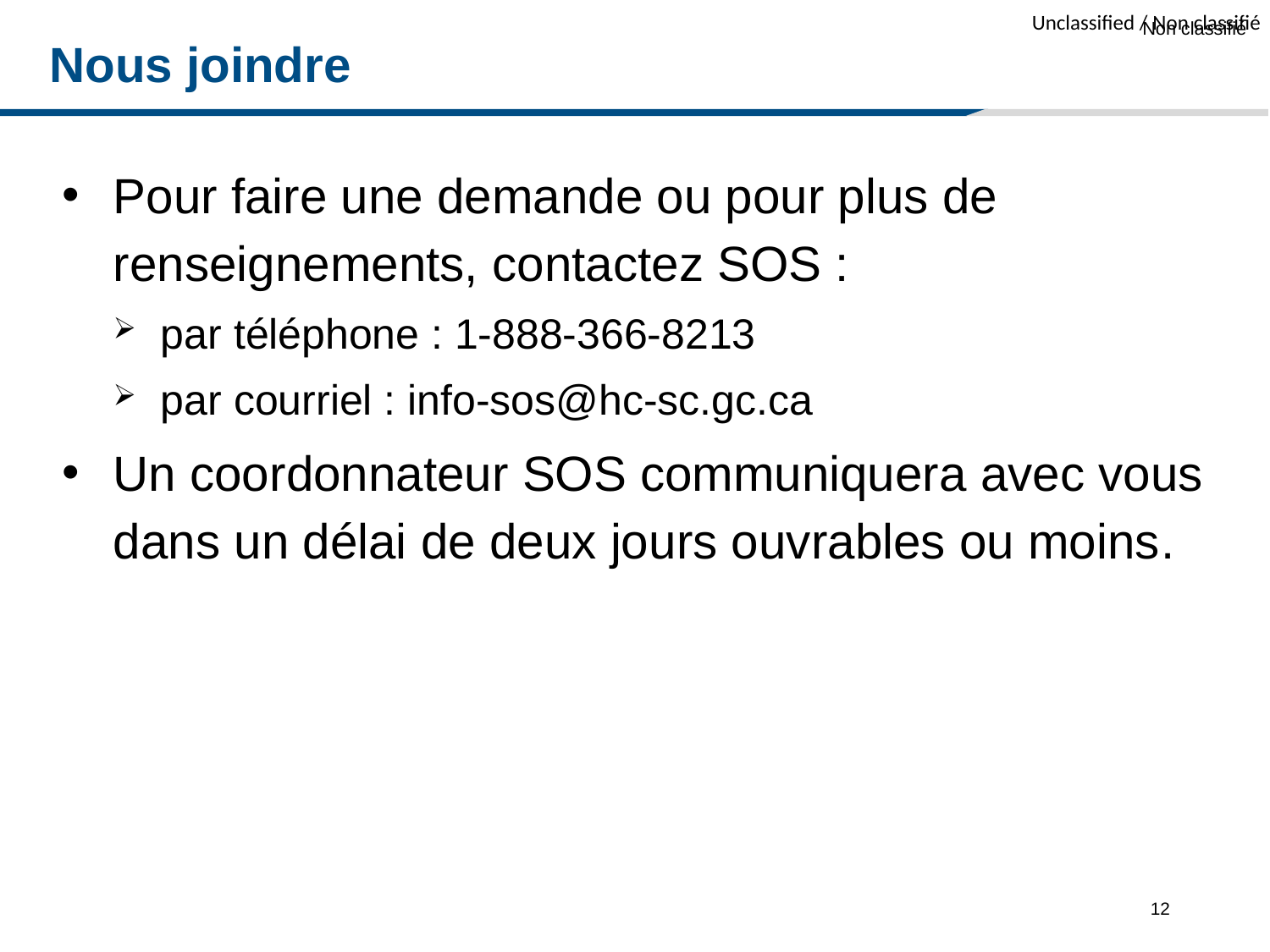

Non classifié

# Nous joindre
Pour faire une demande ou pour plus de renseignements, contactez SOS :
par téléphone : 1-888-366-8213
par courriel : info-sos@hc-sc.gc.ca
Un coordonnateur SOS communiquera avec vous dans un délai de deux jours ouvrables ou moins.
12